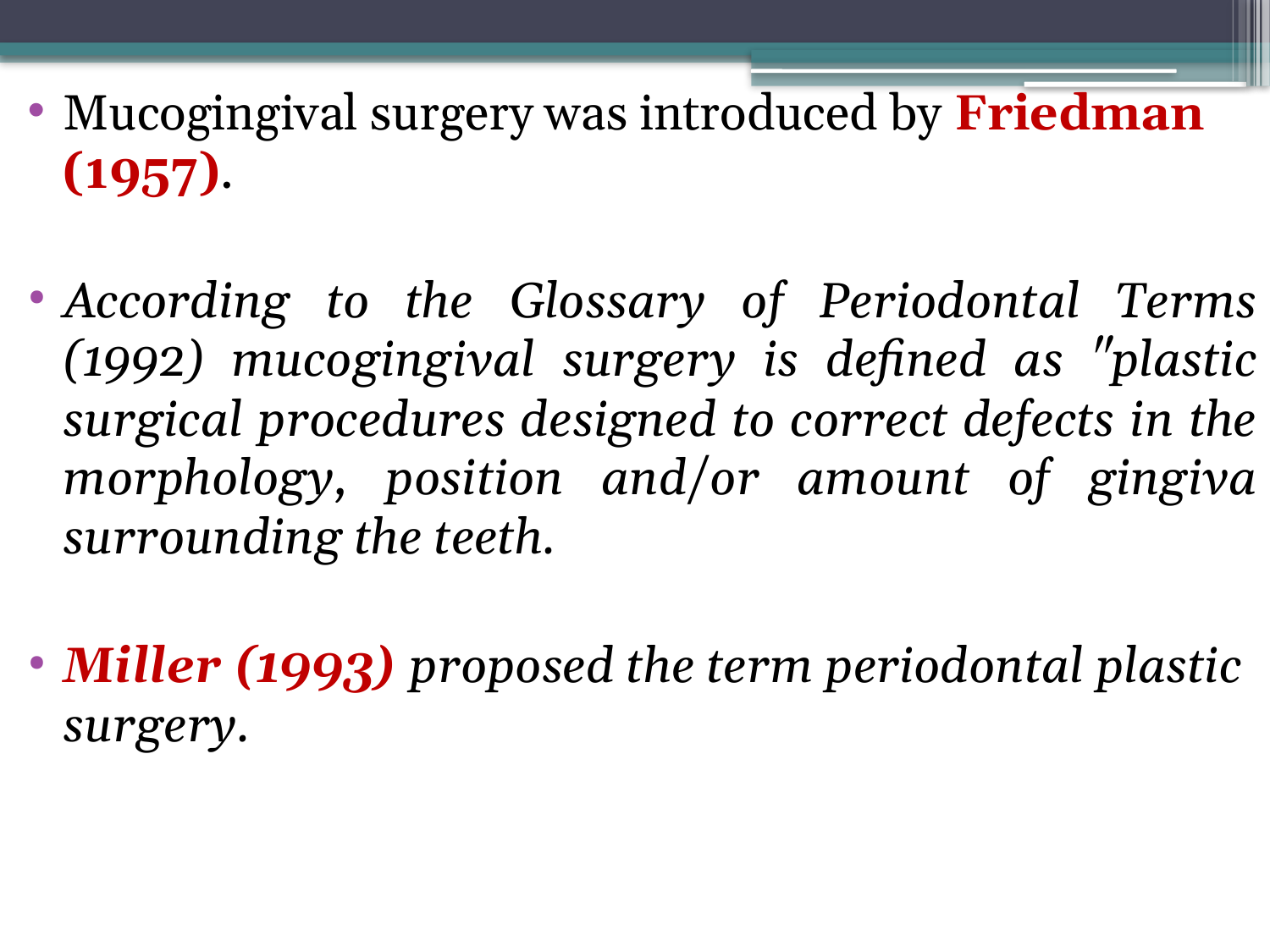

Mucogingival surgery was introduced by Friedman (1957).

According to the Glossary of Periodontal Terms (1992) mucogingival surgery is defined as "plastic surgical procedures designed to correct defects in the morphology, position and/or amount of gingiva surrounding the teeth.

Miller (1993) proposed the term periodontal plastic surgery.